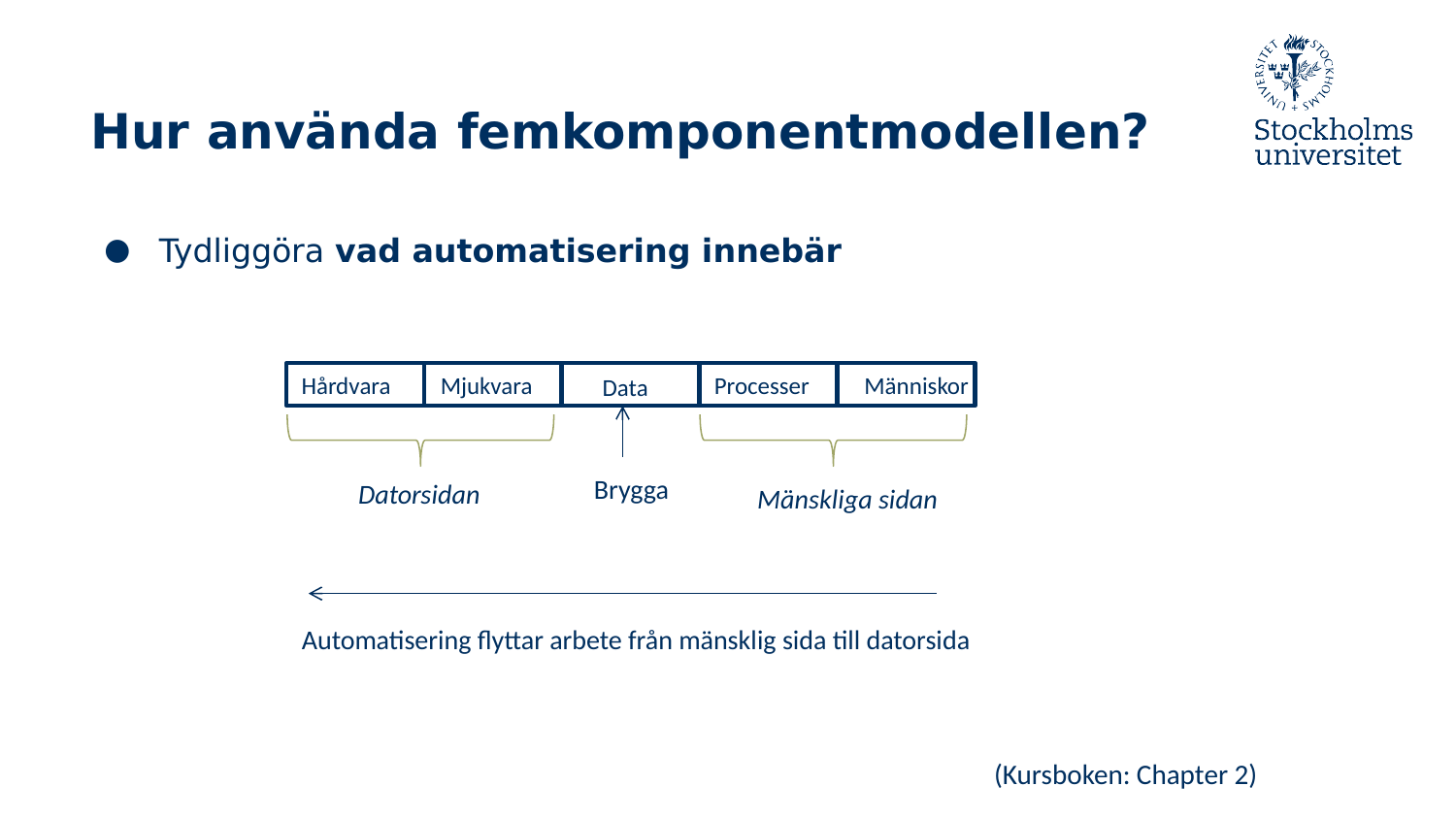

# Hur använda femkomponentmodellen?
Tydliggöra vad automatisering innebär

Hårdvara
Mjukvara
Processer
Människor
Data
Brygga
Datorsidan
Mänskliga sidan
Automatisering flyttar arbete från mänsklig sida till datorsida
(Kursboken: Chapter 2)